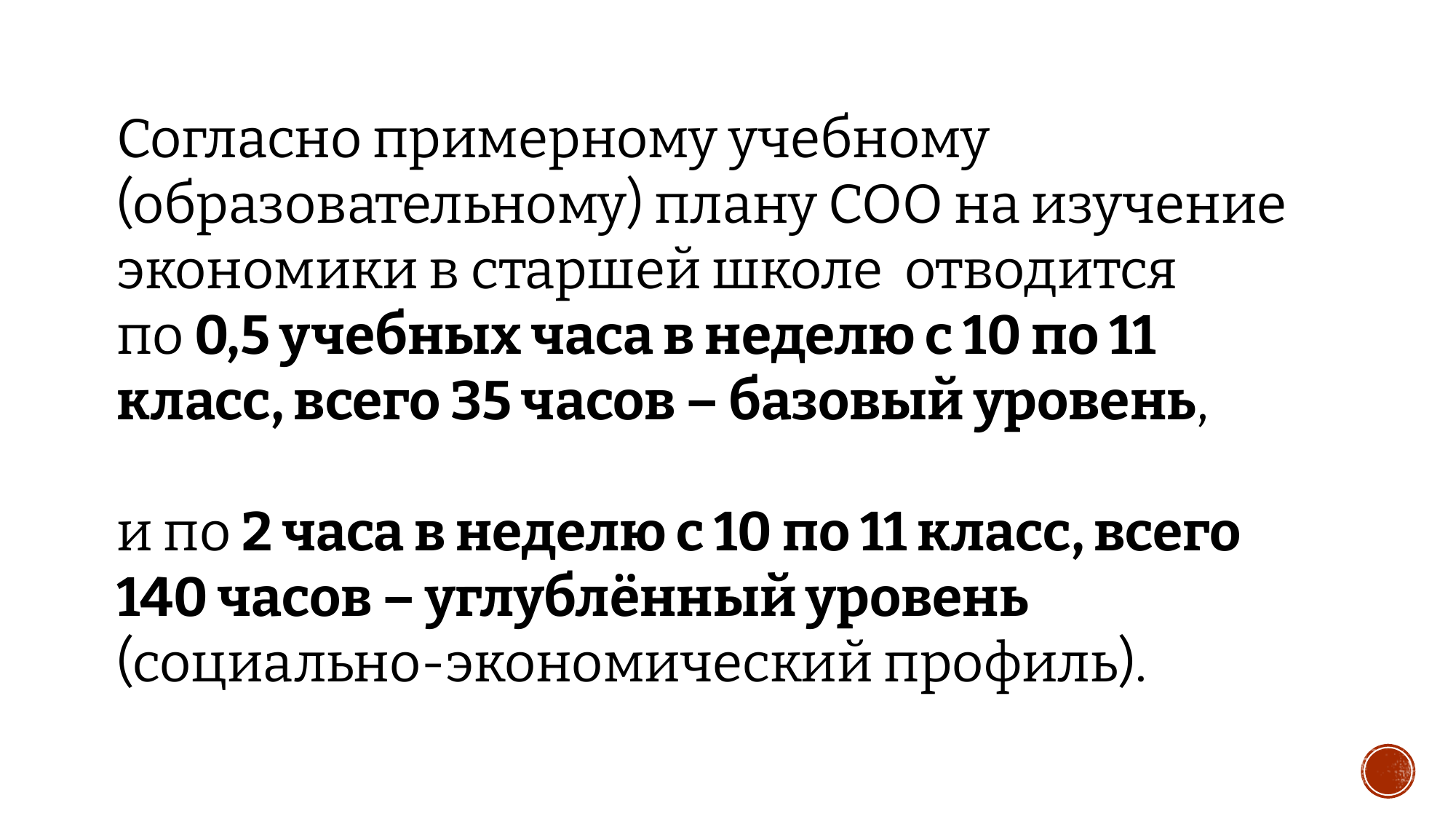

Согласно примерному учебному (образовательному) плану СОО на изучение экономики в старшей школе  отводится
по 0,5 учебных часа в неделю с 10 по 11 класс, всего 35 часов – базовый уровень,

и по 2 часа в неделю с 10 по 11 класс, всего 140 часов – углублённый уровень (социально-экономический профиль).